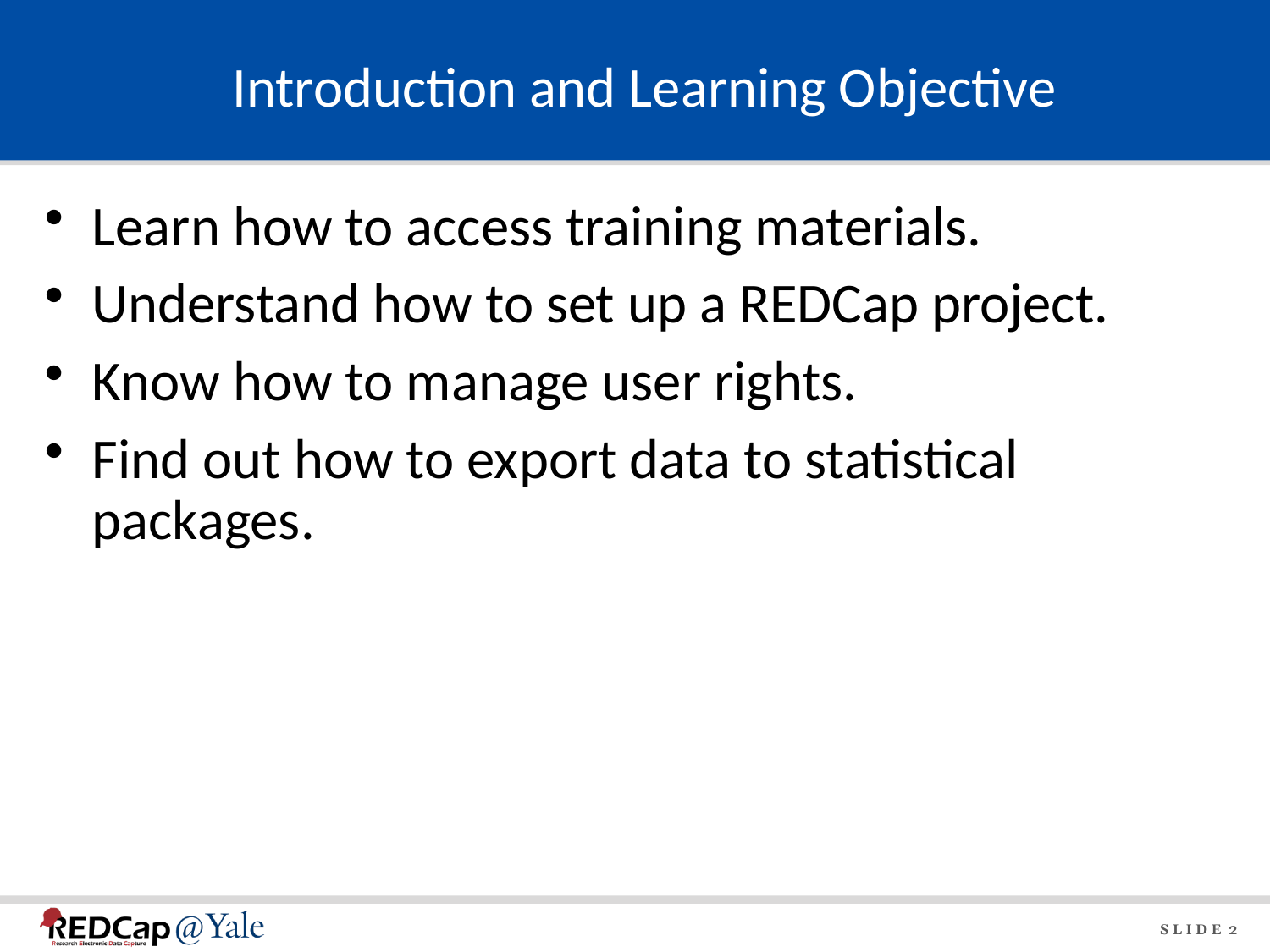

# Introduction and Learning Objective
Learn how to access training materials.
Understand how to set up a REDCap project.
Know how to manage user rights.
Find out how to export data to statistical packages.